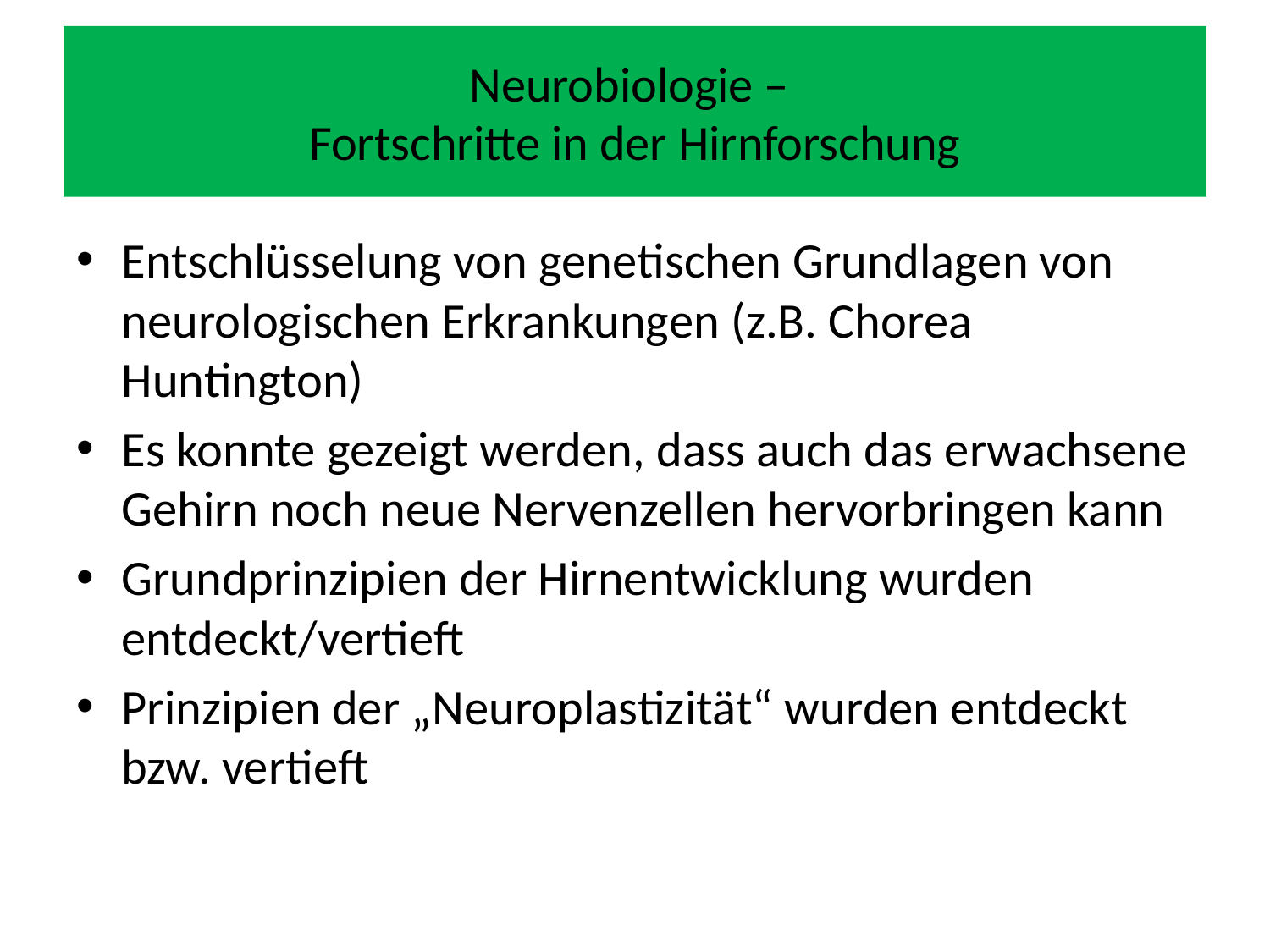

# Neurobiologie – Fortschritte in der Hirnforschung
Entschlüsselung von genetischen Grundlagen von neurologischen Erkrankungen (z.B. Chorea Huntington)
Es konnte gezeigt werden, dass auch das erwachsene Gehirn noch neue Nervenzellen hervorbringen kann
Grundprinzipien der Hirnentwicklung wurden entdeckt/vertieft
Prinzipien der „Neuroplastizität“ wurden entdeckt bzw. vertieft